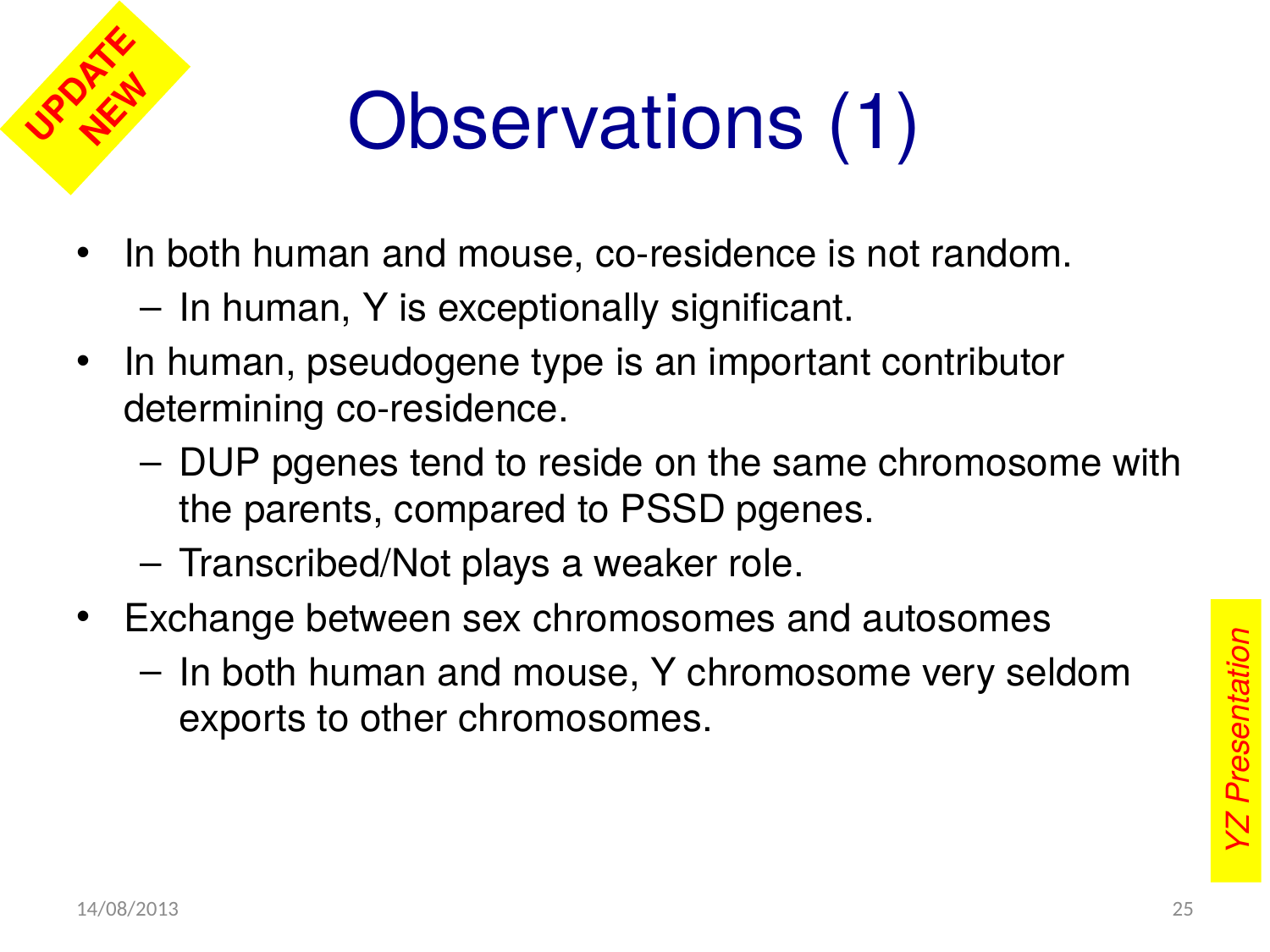

# Observations (1)
UPDATE
 NEW
In both human and mouse, co-residence is not random.
In human, Y is exceptionally significant.
In human, pseudogene type is an important contributor determining co-residence.
DUP pgenes tend to reside on the same chromosome with the parents, compared to PSSD pgenes.
Transcribed/Not plays a weaker role.
Exchange between sex chromosomes and autosomes
In both human and mouse, Y chromosome very seldom exports to other chromosomes.

YZ Presentation
14/08/2013
25